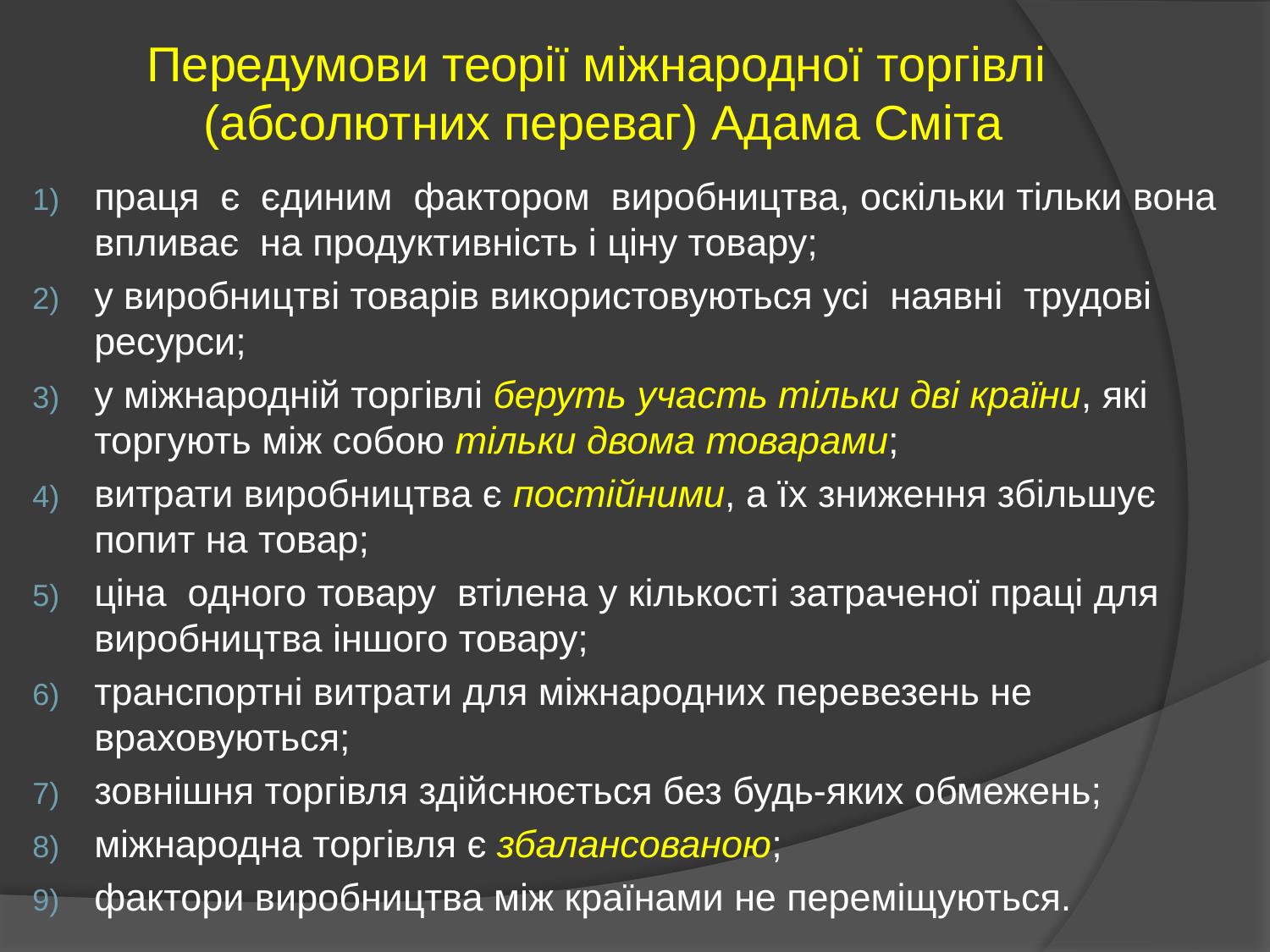

# Передумови теорії міжнародної торгівлі (абсолютних переваг) Адама Сміта
праця  є  єдиним  фактором  виробництва, оскільки тільки вона впливає  на продуктивність і ціну товару;
у виробництві товарів використовуються усі  наявні  трудові  ресурси;
у міжнародній торгівлі беруть участь тільки дві країни, які торгують між собою тільки двома товарами;
витрати виробництва є постійними, а їх зниження збільшує попит на товар;
ціна  одного товару  втілена у кількості затраченої праці для виробництва іншого товару;
транспортні витрати для міжнародних перевезень не враховуються;
зовнішня торгівля здійснюється без будь-яких обмежень;
міжнародна торгівля є збалансованою;
фактори виробництва між країнами не переміщуються.